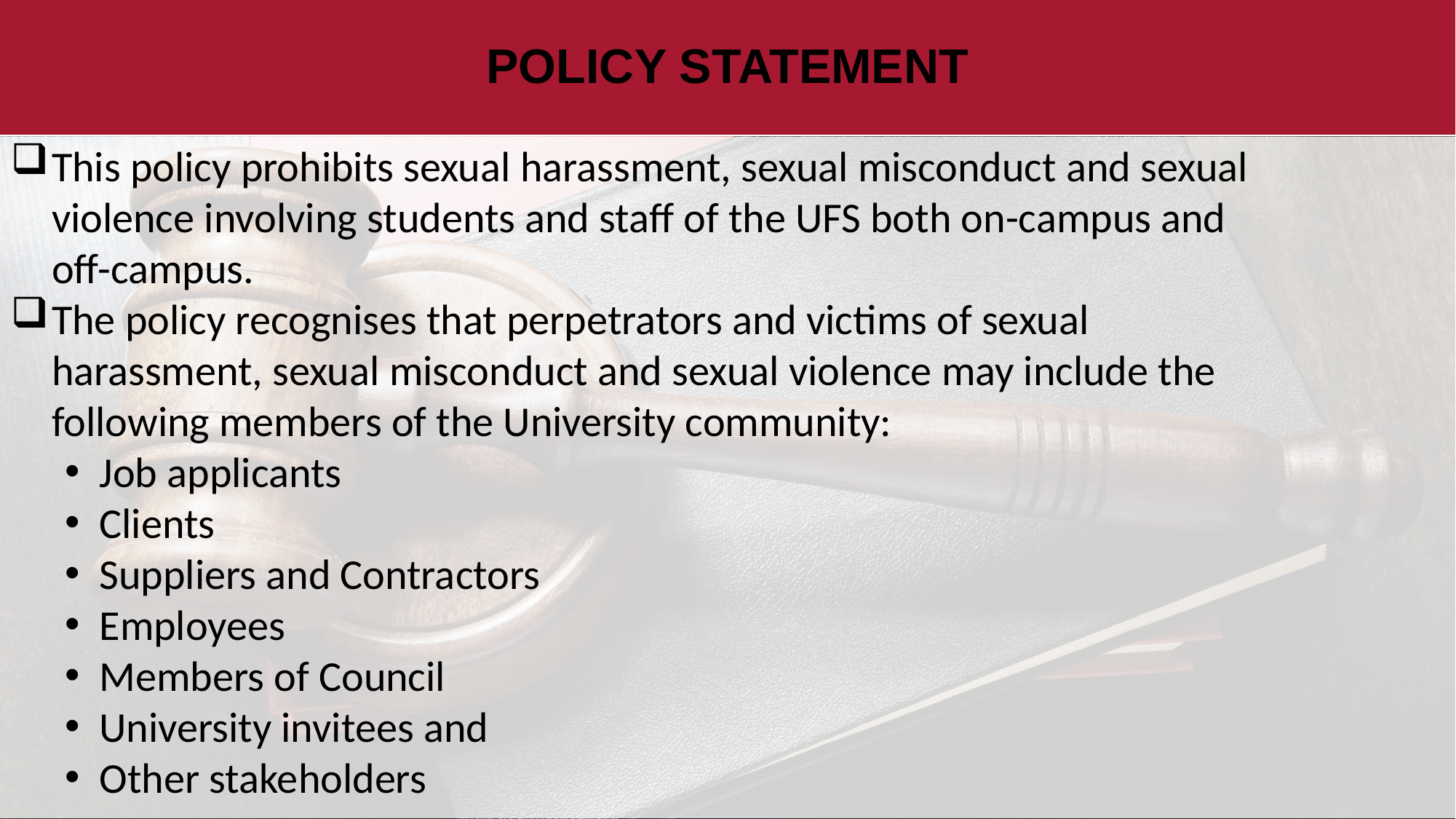

# POLICY STATEMENT
This policy prohibits sexual harassment, sexual misconduct and sexual violence involving students and staff of the UFS both on-campus and off-campus.
The policy recognises that perpetrators and victims of sexual harassment, sexual misconduct and sexual violence may include the following members of the University community:
Job applicants
Clients
Suppliers and Contractors
Employees
Members of Council
University invitees and
Other stakeholders